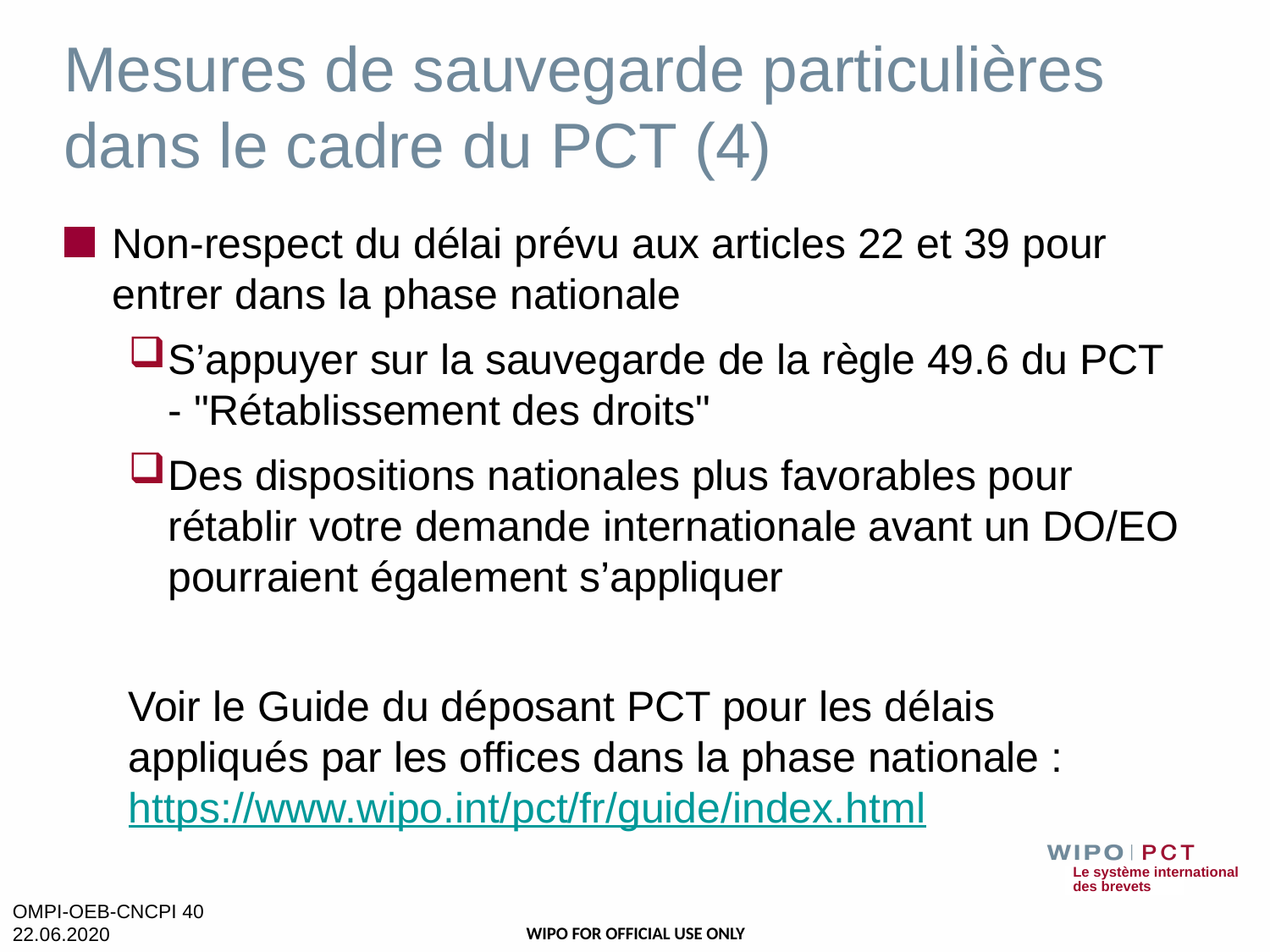

# Mesures de sauvegarde particulières dans le cadre du PCT (4)
Non-respect du délai prévu aux articles 22 et 39 pour entrer dans la phase nationale
S’appuyer sur la sauvegarde de la règle 49.6 du PCT - "Rétablissement des droits"
Des dispositions nationales plus favorables pour rétablir votre demande internationale avant un DO/EO pourraient également s’appliquer

Voir le Guide du déposant PCT pour les délais appliqués par les offices dans la phase nationale :  https://www.wipo.int/pct/fr/guide/index.html